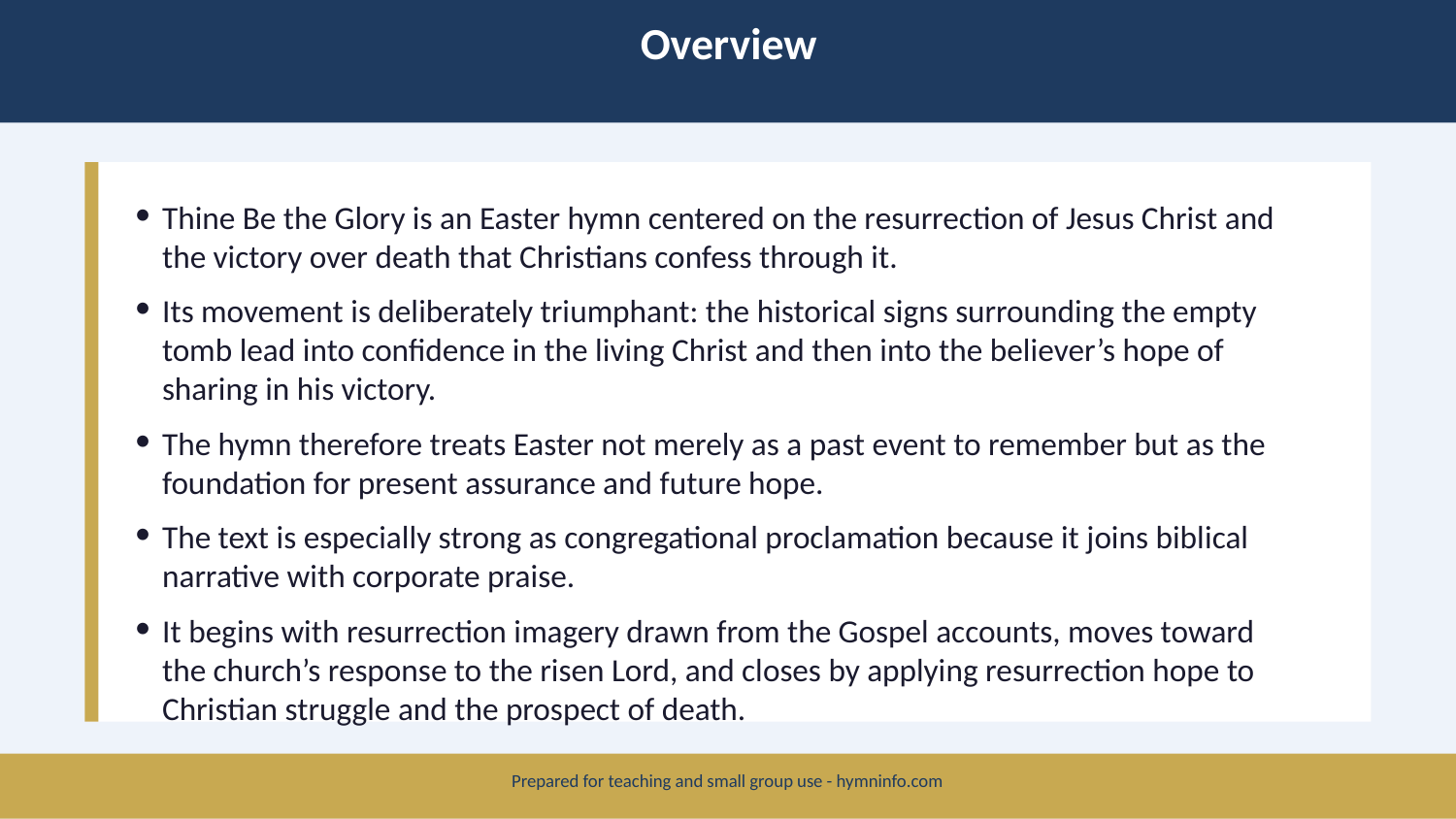

Overview

Thine Be the Glory is an Easter hymn centered on the resurrection of Jesus Christ and the victory over death that Christians confess through it.
Its movement is deliberately triumphant: the historical signs surrounding the empty tomb lead into confidence in the living Christ and then into the believer’s hope of sharing in his victory.
The hymn therefore treats Easter not merely as a past event to remember but as the foundation for present assurance and future hope.
The text is especially strong as congregational proclamation because it joins biblical narrative with corporate praise.
It begins with resurrection imagery drawn from the Gospel accounts, moves toward the church’s response to the risen Lord, and closes by applying resurrection hope to Christian struggle and the prospect of death.

Prepared for teaching and small group use - hymninfo.com